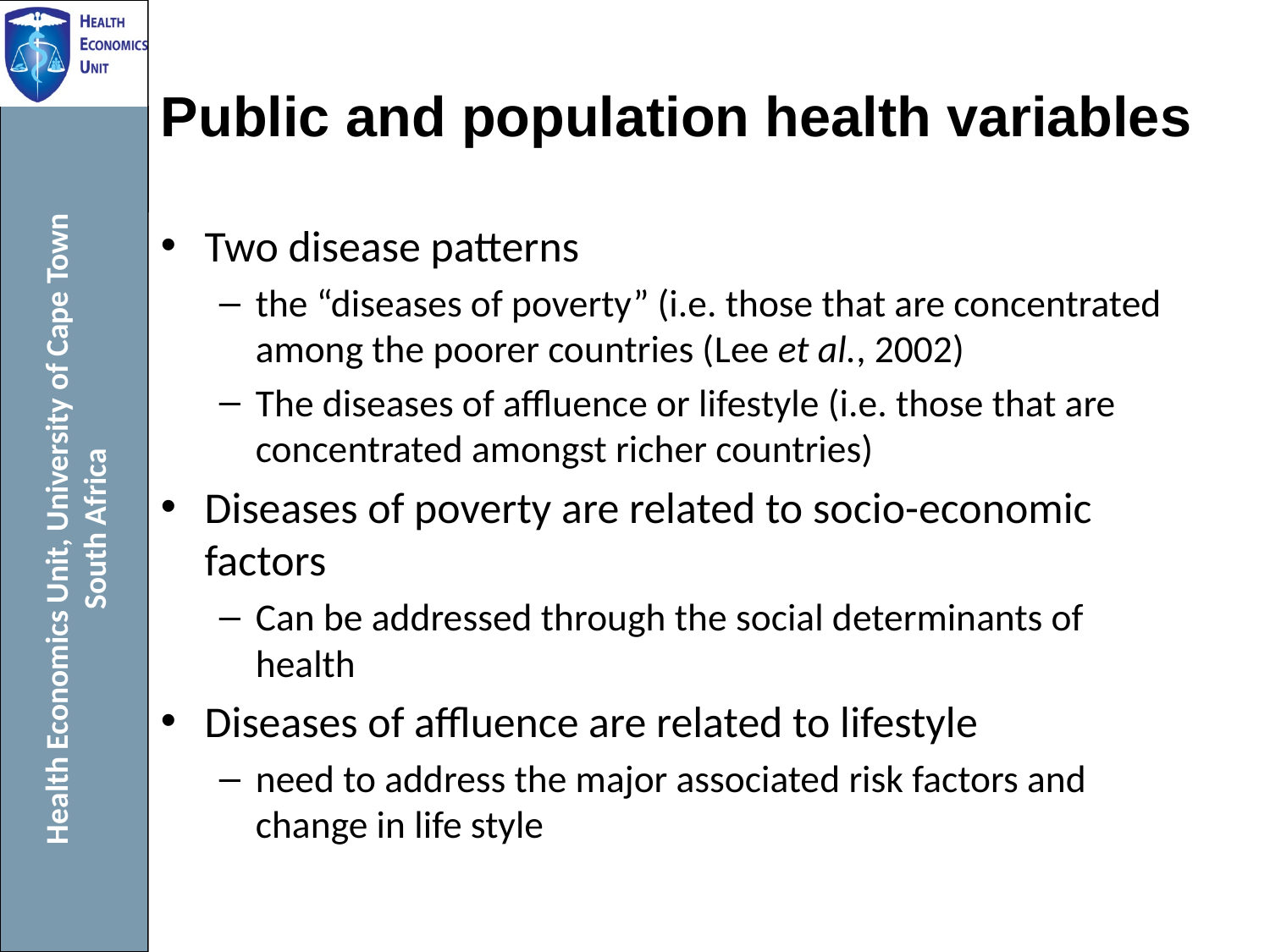

# Public and population health variables
Two disease patterns
the “diseases of poverty” (i.e. those that are concentrated among the poorer countries (Lee et al., 2002)
The diseases of affluence or lifestyle (i.e. those that are concentrated amongst richer countries)
Diseases of poverty are related to socio-economic factors
Can be addressed through the social determinants of health
Diseases of affluence are related to lifestyle
need to address the major associated risk factors and change in life style